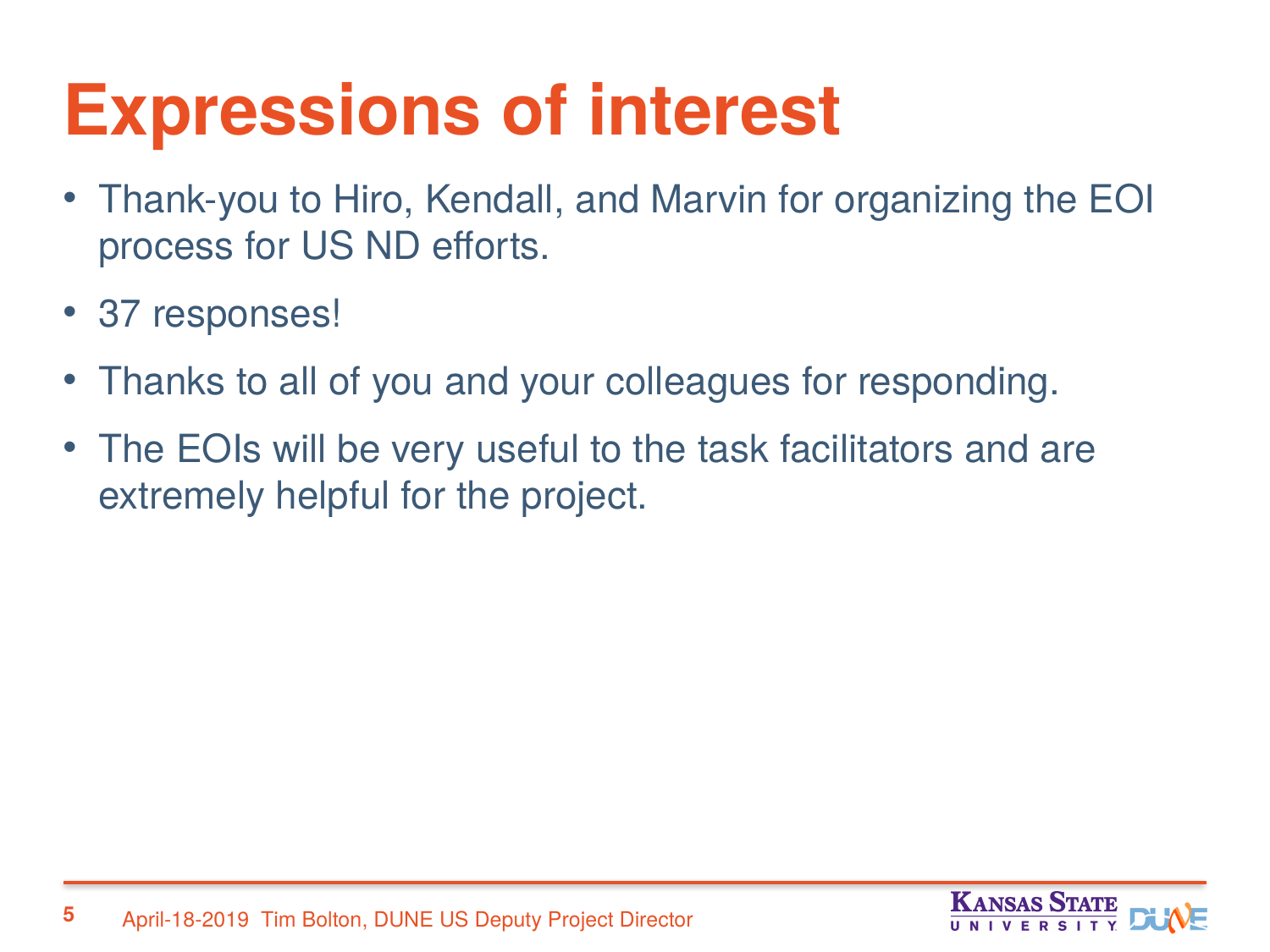

# Expressions of interest
Thank-you to Hiro, Kendall, and Marvin for organizing the EOI process for US ND efforts.
37 responses!
Thanks to all of you and your colleagues for responding.
The EOIs will be very useful to the task facilitators and are extremely helpful for the project.
5
April-18-2019
Tim Bolton, DUNE US Deputy Project Director